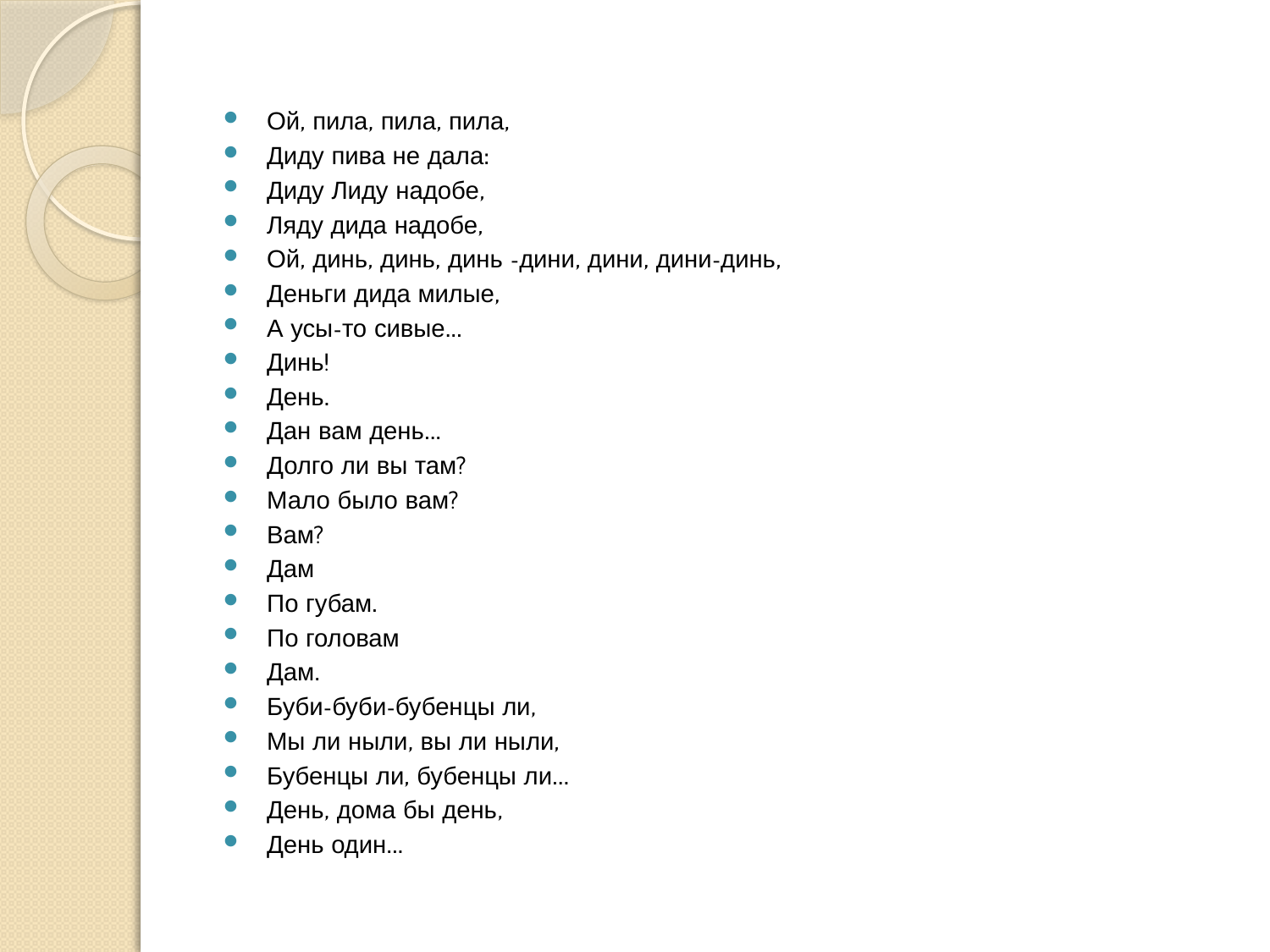

#
Ой, пила, пила, пила,
Диду пива не дала:
Диду Лиду надобе,
Ляду дида надобе,
Ой, динь, динь, динь -дини, дини, дини-динь,
Деньги дида милые,
А усы-то сивые...
Динь!
День.
Дан вам день...
Долго ли вы там?
Мало было вам?
Вам?
Дам
По губам.
По головам
Дам.
Буби-буби-бубенцы ли,
Мы ли ныли, вы ли ныли,
Бубенцы ли, бубенцы ли...
День, дома бы день,
День один...